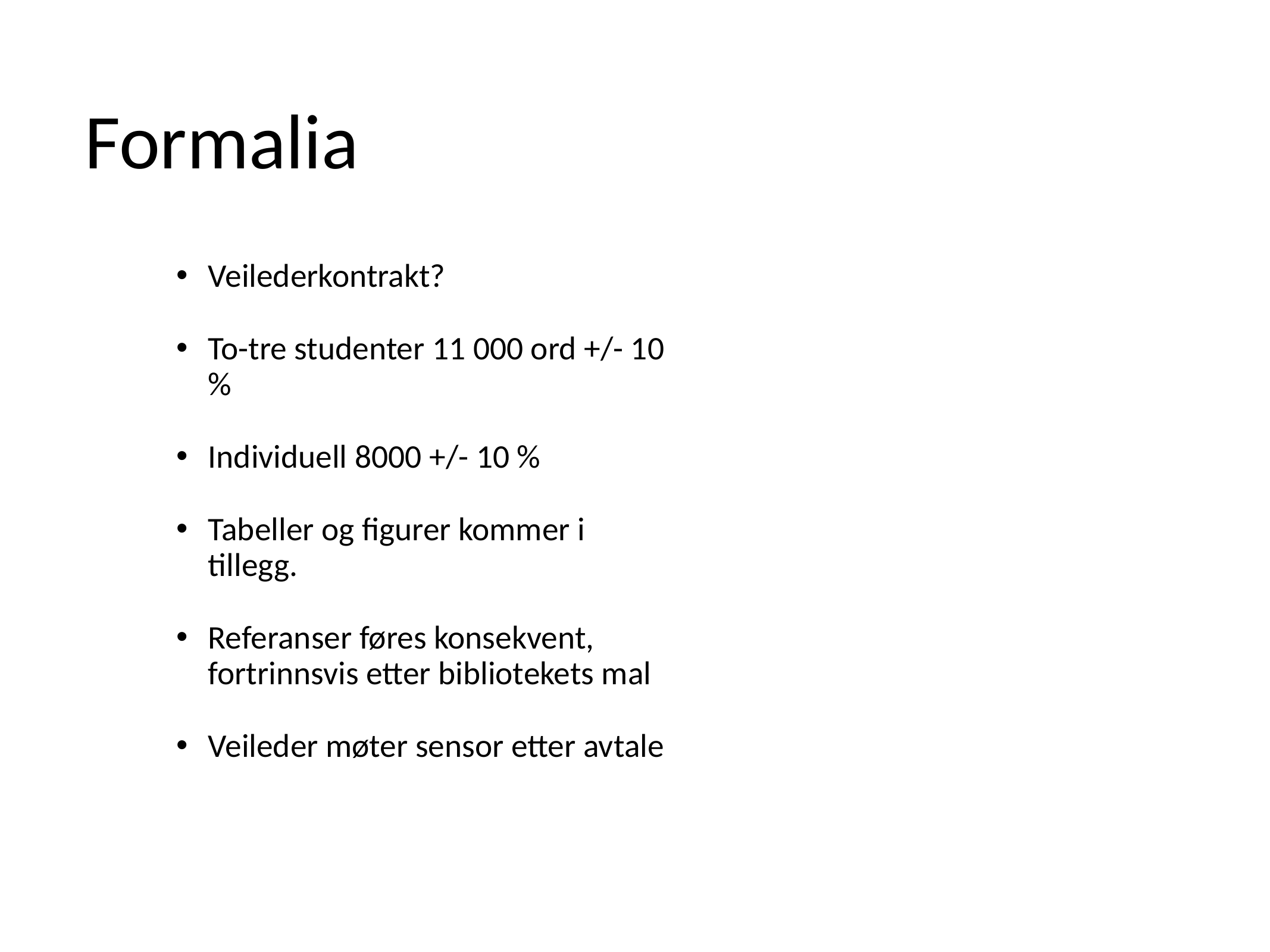

# Formalia
Veilederkontrakt?
To-tre studenter 11 000 ord +/- 10 %
Individuell 8000 +/- 10 %
Tabeller og figurer kommer i tillegg.
Referanser føres konsekvent, fortrinnsvis etter bibliotekets mal
Veileder møter sensor etter avtale